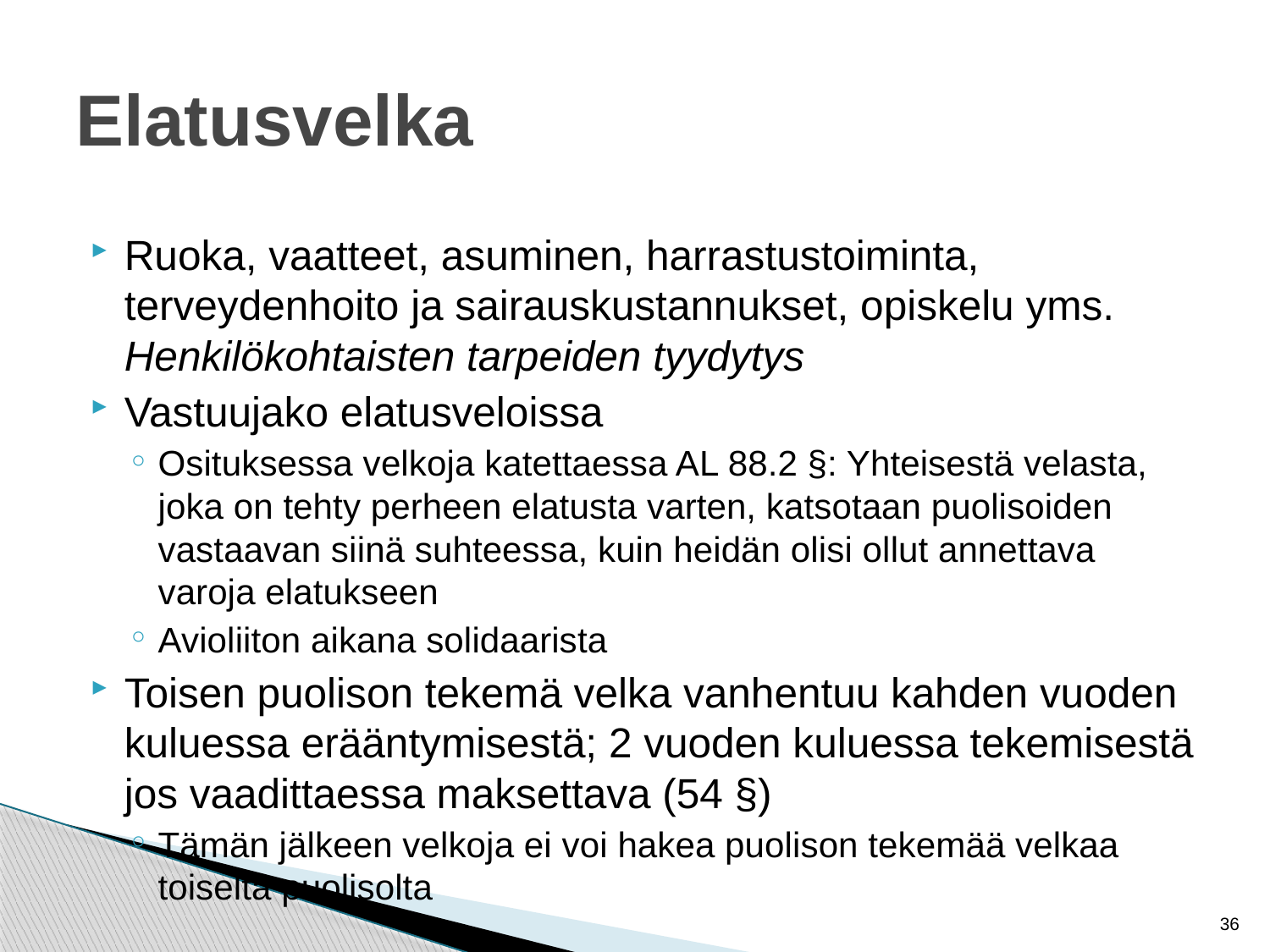

# Elatusvelka
Ruoka, vaatteet, asuminen, harrastustoiminta, terveydenhoito ja sairauskustannukset, opiskelu yms. Henkilökohtaisten tarpeiden tyydytys
Vastuujako elatusveloissa
Osituksessa velkoja katettaessa AL 88.2 §: Yhteisestä velasta, joka on tehty perheen elatusta varten, katsotaan puolisoiden vastaavan siinä suhteessa, kuin heidän olisi ollut annettava varoja elatukseen
Avioliiton aikana solidaarista
Toisen puolison tekemä velka vanhentuu kahden vuoden kuluessa erääntymisestä; 2 vuoden kuluessa tekemisestä jos vaadittaessa maksettava (54 §)
Tämän jälkeen velkoja ei voi hakea puolison tekemää velkaa toiselta puolisolta
36